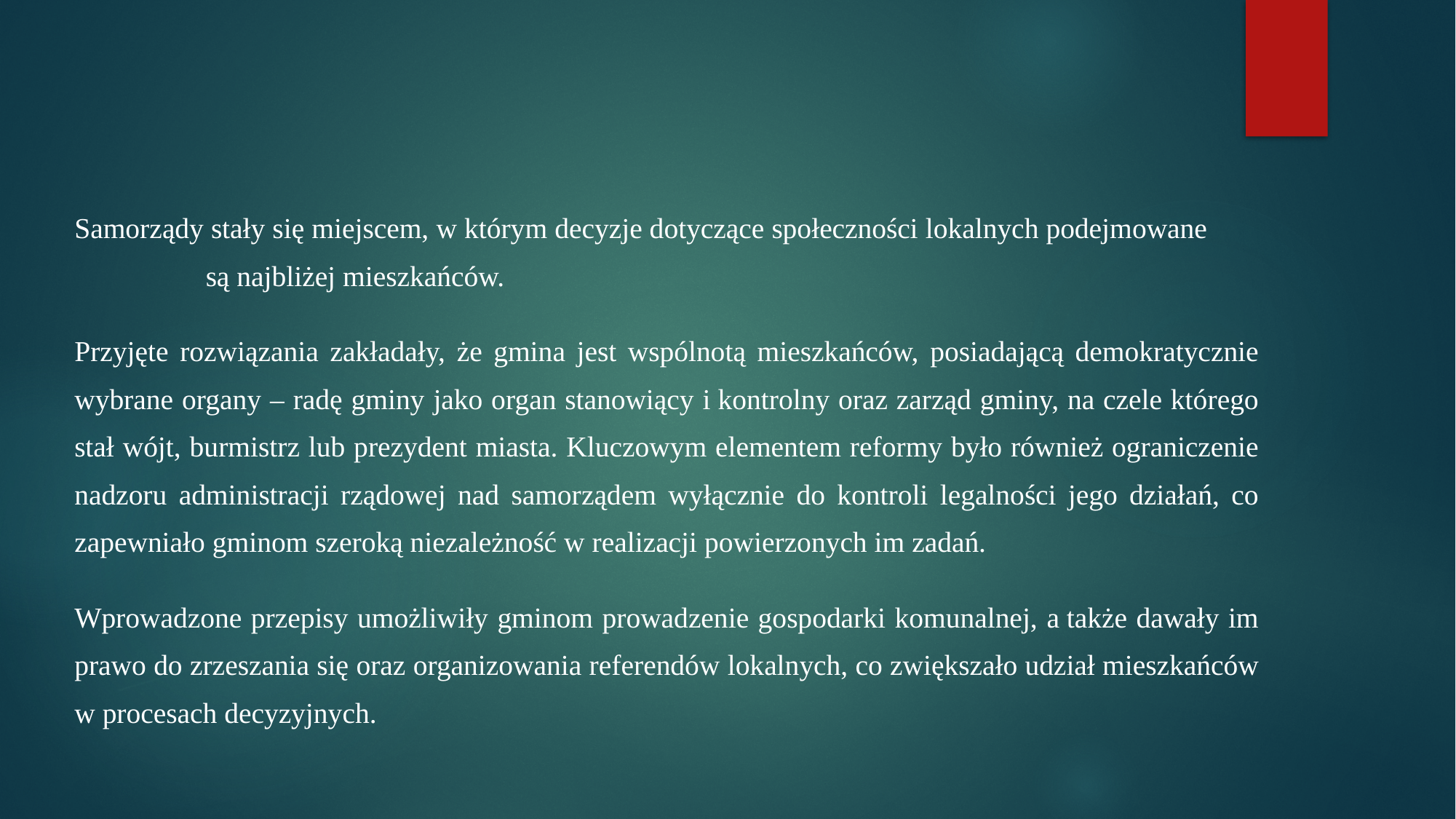

Samorządy stały się miejscem, w którym decyzje dotyczące społeczności lokalnych podejmowane                    są najbliżej mieszkańców.
Przyjęte rozwiązania zakładały, że gmina jest wspólnotą mieszkańców, posiadającą demokratycznie wybrane organy – radę gminy jako organ stanowiący i kontrolny oraz zarząd gminy, na czele którego stał wójt, burmistrz lub prezydent miasta. Kluczowym elementem reformy było również ograniczenie nadzoru administracji rządowej nad samorządem wyłącznie do kontroli legalności jego działań, co zapewniało gminom szeroką niezależność w realizacji powierzonych im zadań.
Wprowadzone przepisy umożliwiły gminom prowadzenie gospodarki komunalnej, a także dawały im prawo do zrzeszania się oraz organizowania referendów lokalnych, co zwiększało udział mieszkańców w procesach decyzyjnych.